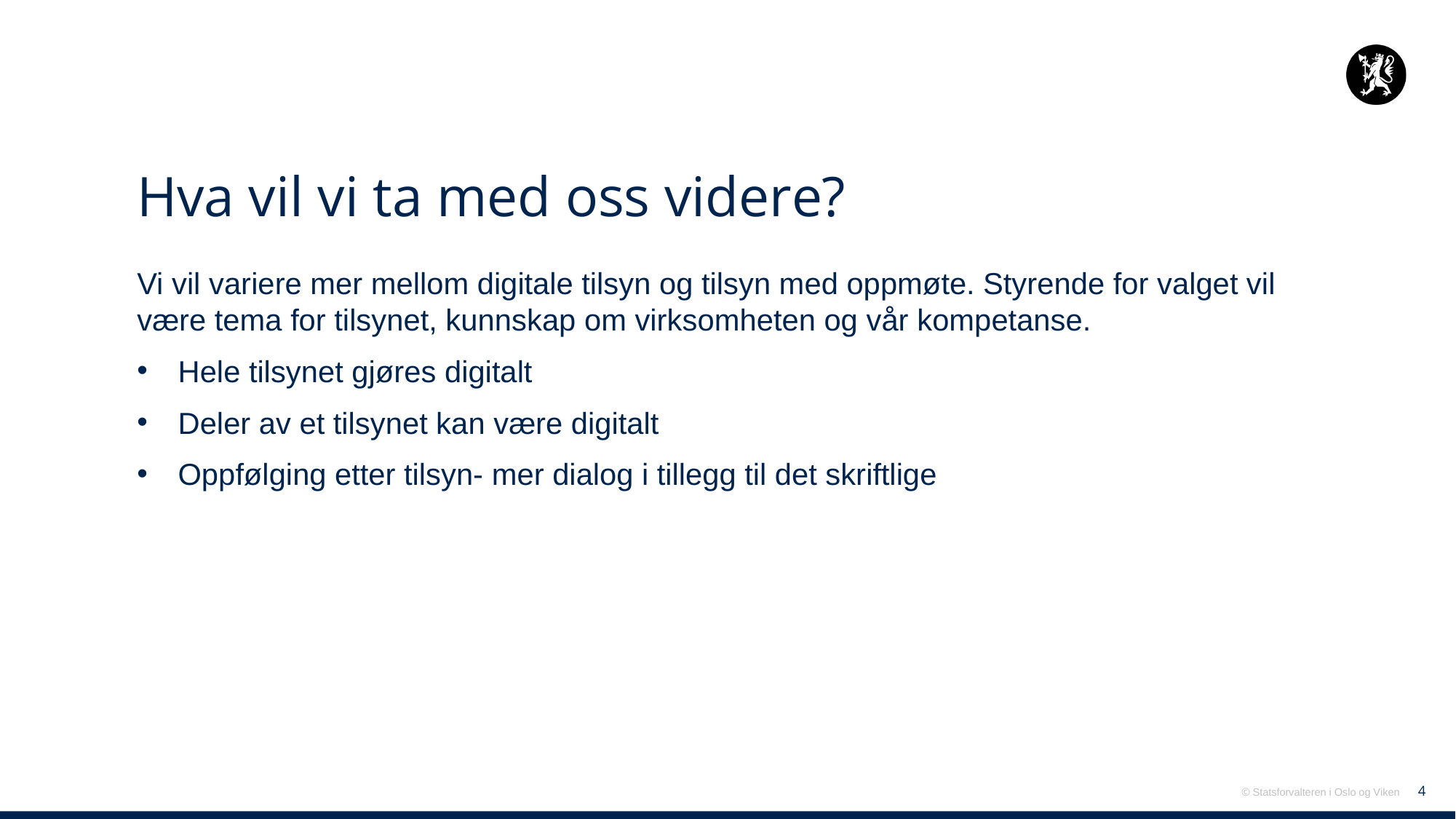

# Hva vil vi ta med oss videre?
Vi vil variere mer mellom digitale tilsyn og tilsyn med oppmøte. Styrende for valget vil være tema for tilsynet, kunnskap om virksomheten og vår kompetanse.
Hele tilsynet gjøres digitalt
Deler av et tilsynet kan være digitalt
Oppfølging etter tilsyn- mer dialog i tillegg til det skriftlige